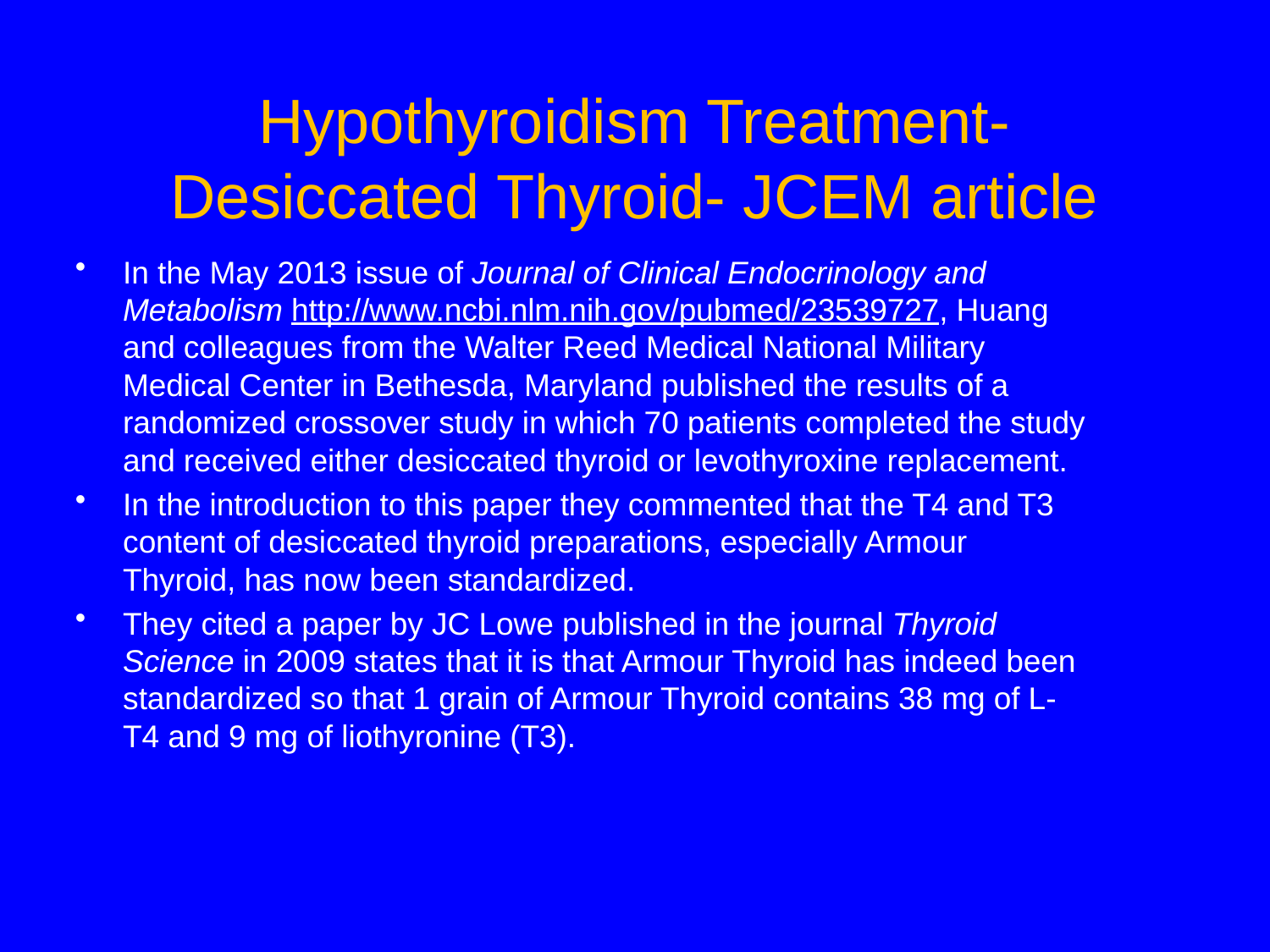

# Hypothyroidism Treatment-Desiccated Thyroid- JCEM article
In the May 2013 issue of Journal of Clinical Endocrinology and Metabolism http://www.ncbi.nlm.nih.gov/pubmed/23539727, Huang and colleagues from the Walter Reed Medical National Military Medical Center in Bethesda, Maryland published the results of a randomized crossover study in which 70 patients completed the study and received either desiccated thyroid or levothyroxine replacement.
In the introduction to this paper they commented that the T4 and T3 content of desiccated thyroid preparations, especially Armour Thyroid, has now been standardized.
They cited a paper by JC Lowe published in the journal Thyroid Science in 2009 states that it is that Armour Thyroid has indeed been standardized so that 1 grain of Armour Thyroid contains 38 mg of L-T4 and 9 mg of liothyronine (T3).